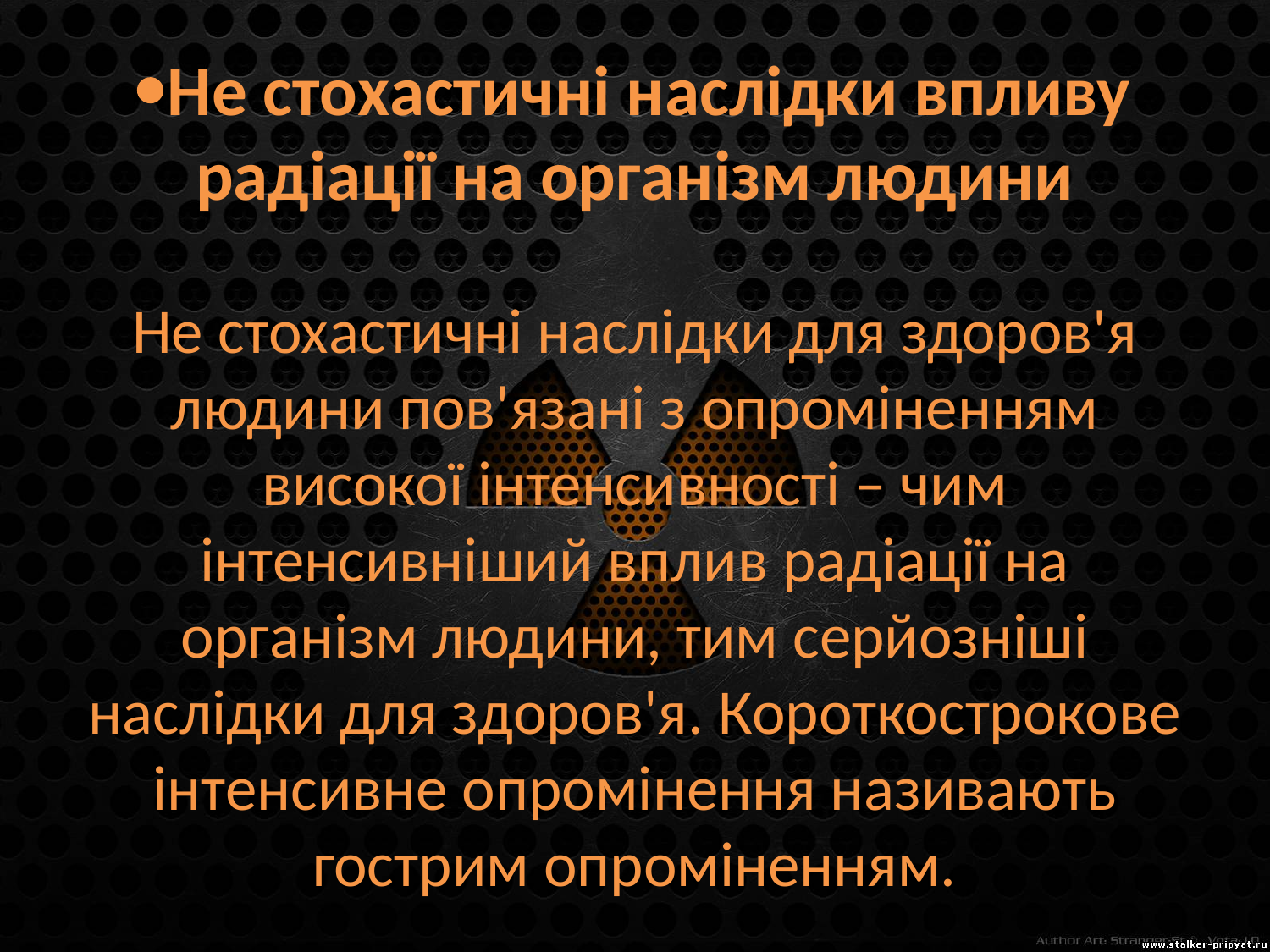

# •Не стохастичні наслідки впливу радіації на організм людини Не стохастичні наслідки для здоров'я людини пов'язані з опроміненням високої інтенсивності – чим інтенсивніший вплив радіації на організм людини, тим серйозніші наслідки для здоров'я. Короткострокове інтенсивне опромінення називають гострим опроміненням.